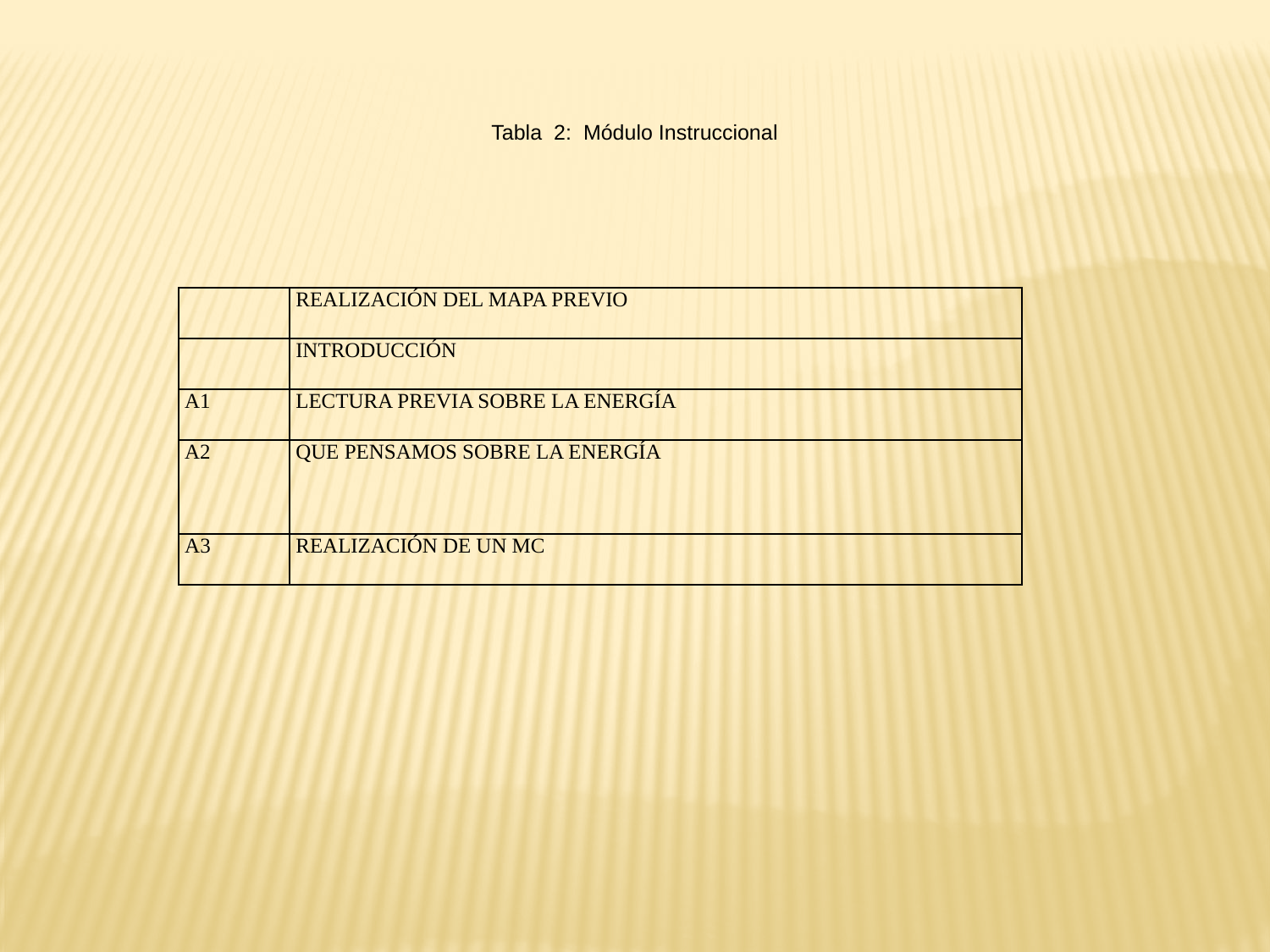

Tabla  2:  Módulo Instruccional

|  | REALIZACIÓN DEL MAPA PREVIO |
| --- | --- |
|  | INTRODUCCIÓN |
| A1 | LECTURA PREVIA SOBRE LA ENERGÍA |
| A2 | QUE PENSAMOS SOBRE LA ENERGÍA |
| A3 | REALIZACIÓN DE UN MC |